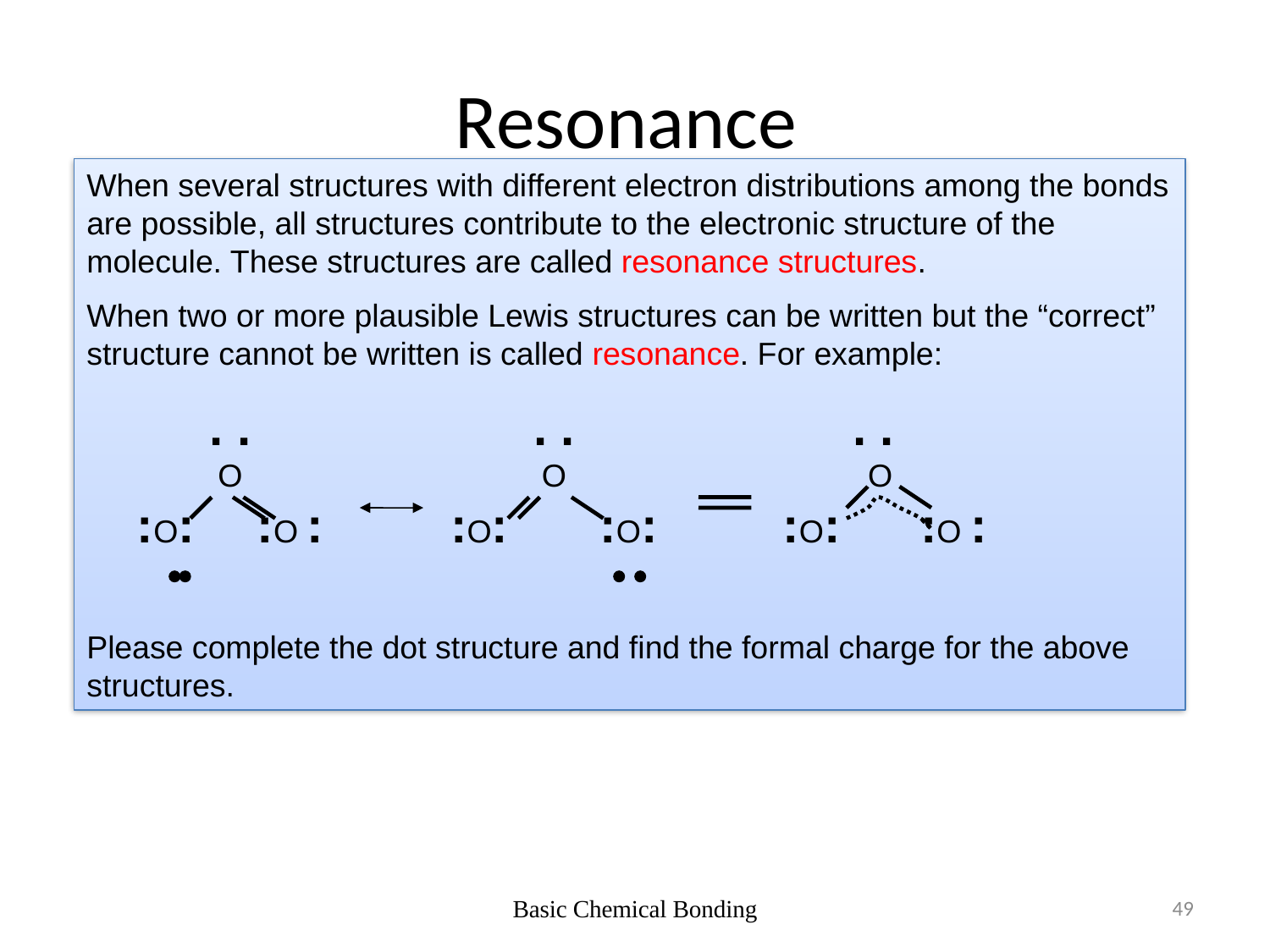

# Resonance
When several structures with different electron distributions among the bonds are possible, all structures contribute to the electronic structure of the molecule. These structures are called resonance structures.
When two or more plausible Lewis structures can be written but the “correct” structure cannot be written is called resonance. For example:
	. .	. .	. .
	O	O	O
	 :O:       :O : 	 :O:       :O: 	 :O:         :O :
Please complete the dot structure and find the formal charge for the above structures.

Basic Chemical Bonding
49